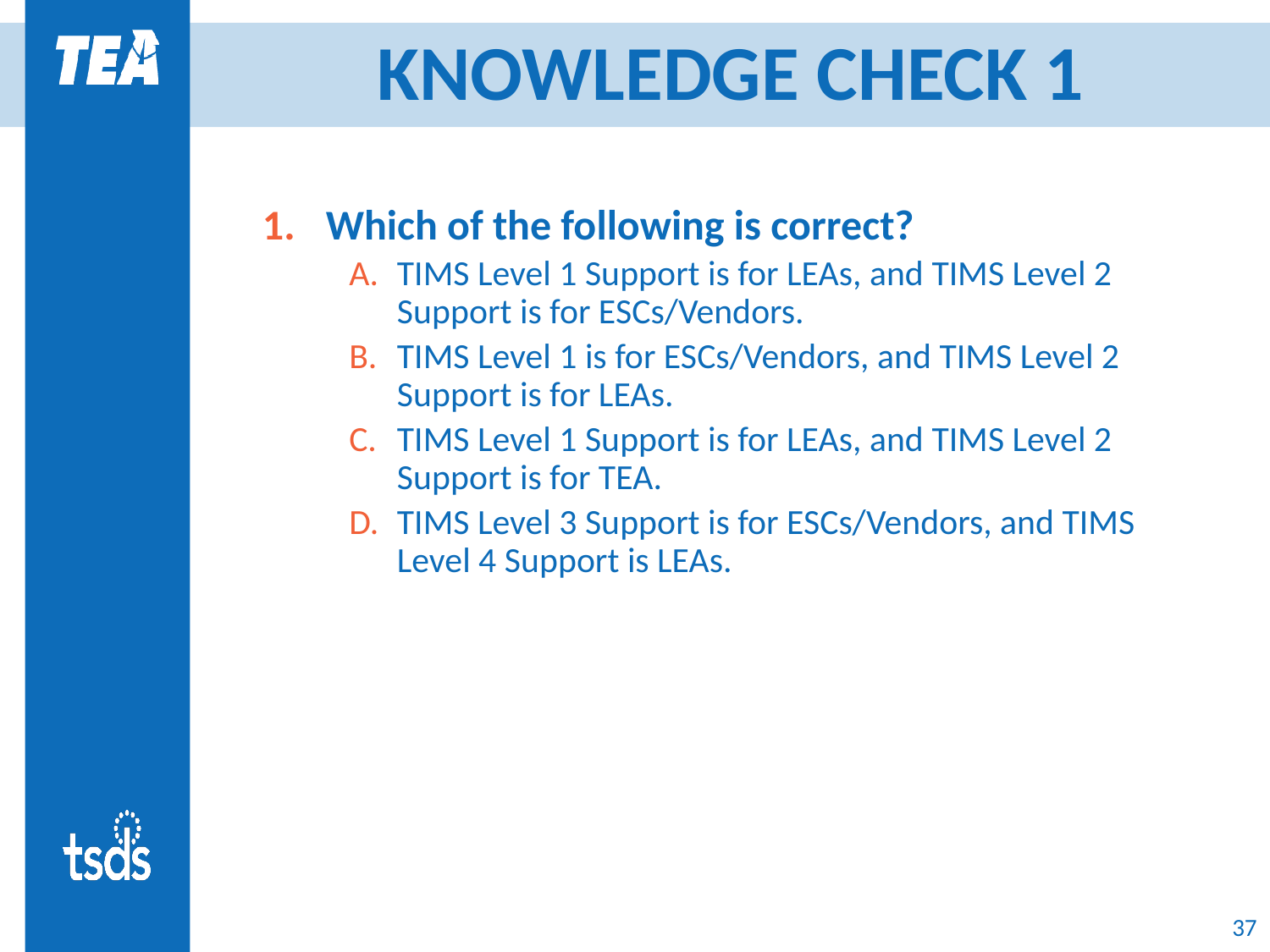

# KNOWLEDGE CHECK 1
Which of the following is correct?
TIMS Level 1 Support is for LEAs, and TIMS Level 2 Support is for ESCs/Vendors.
TIMS Level 1 is for ESCs/Vendors, and TIMS Level 2 Support is for LEAs.
TIMS Level 1 Support is for LEAs, and TIMS Level 2 Support is for TEA.
TIMS Level 3 Support is for ESCs/Vendors, and TIMS Level 4 Support is LEAs.

37